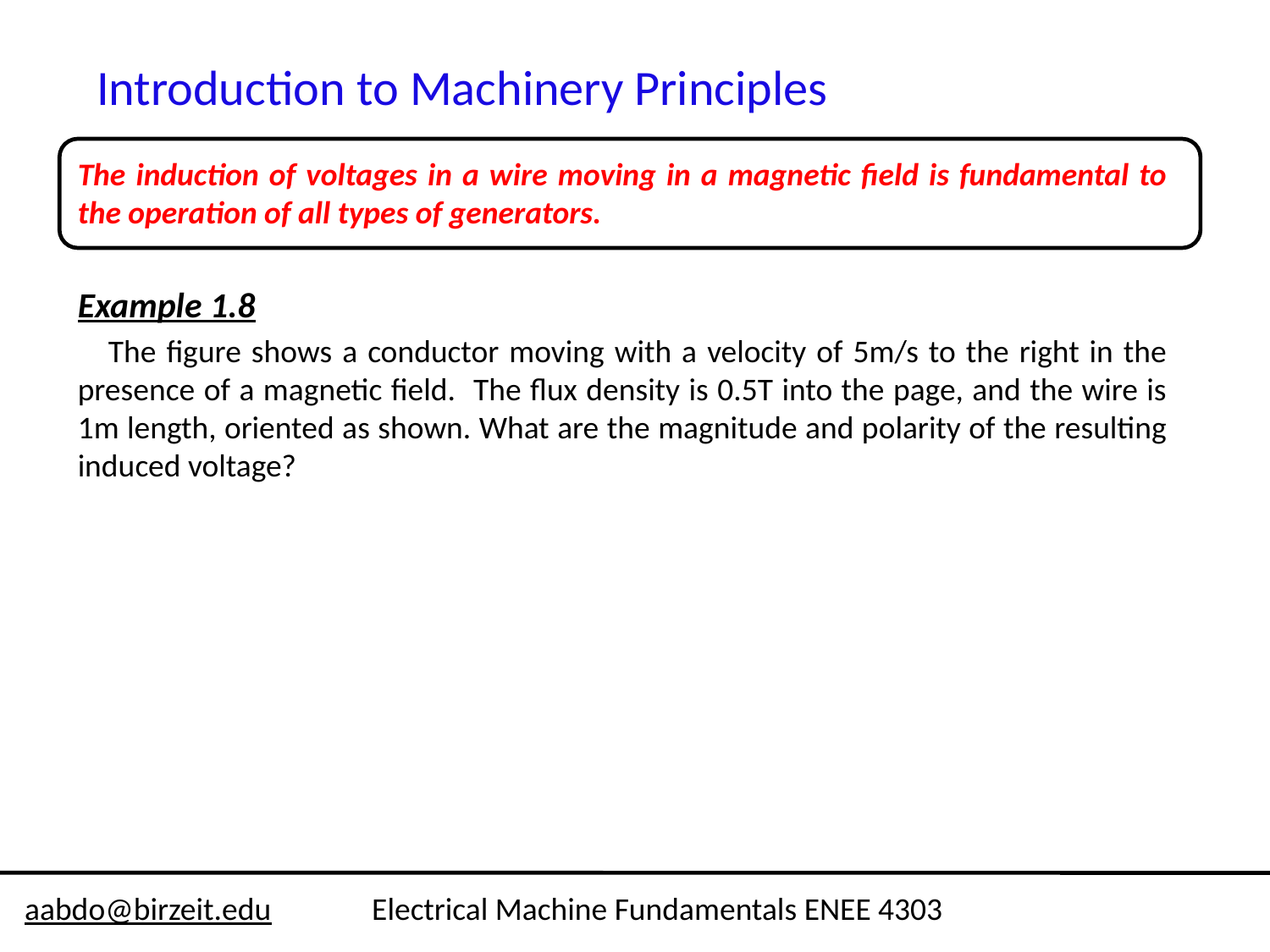

Introduction to Machinery Principles

The induction of voltages in a wire moving in a magnetic field is fundamental to the operation of all types of generators.

Example 1.8
   The figure shows a conductor moving with a velocity of 5m/s to the right in the presence of a magnetic field.  The flux density is 0.5T into the page, and the wire is 1m length, oriented as shown. What are the magnitude and polarity of the resulting induced voltage?
aabdo@birzeit.edu              Electrical Machine Fundamentals ENEE 4303